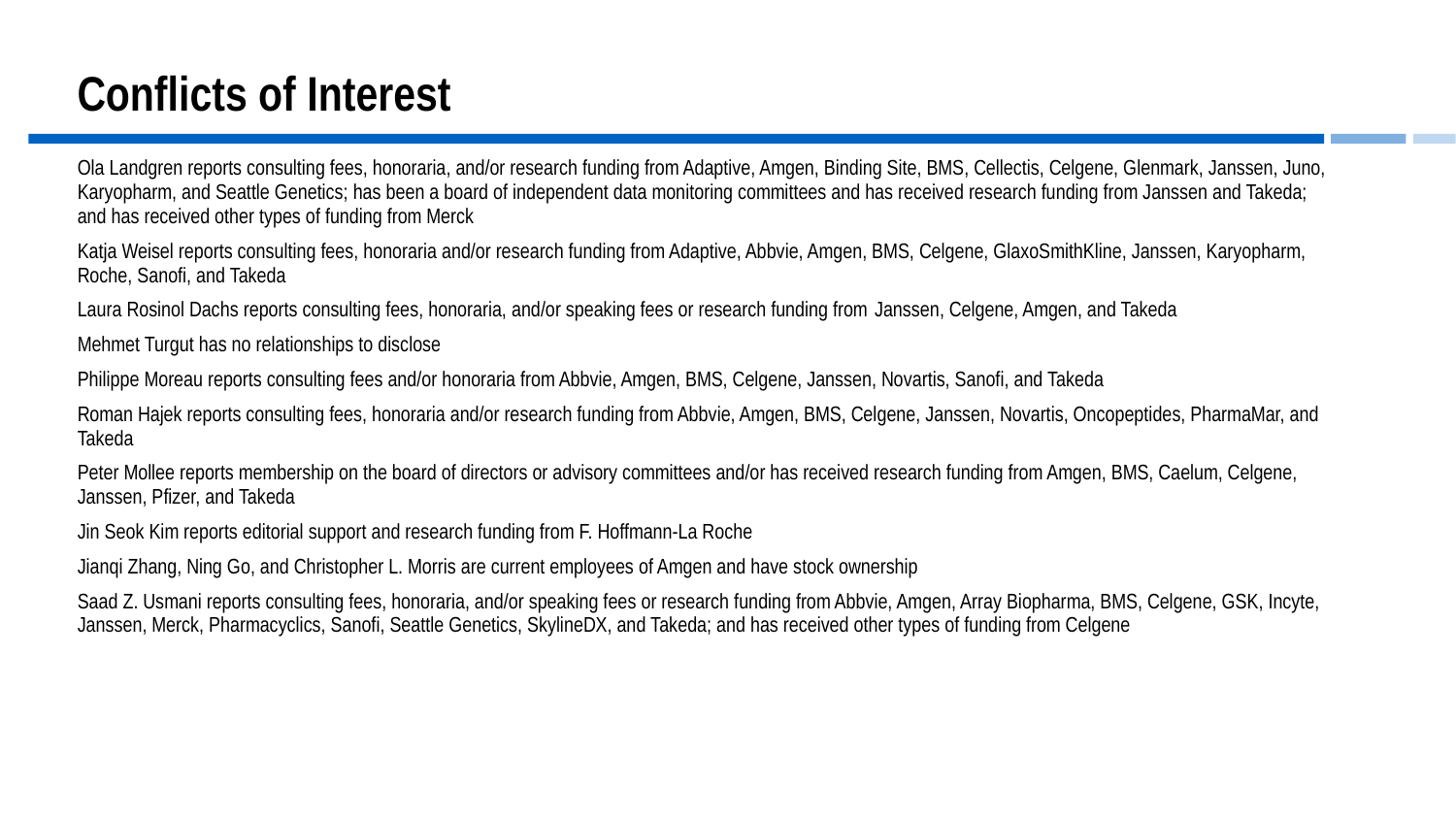

# Conflicts of Interest
Ola Landgren reports consulting fees, honoraria, and/or research funding from Adaptive, Amgen, Binding Site, BMS, Cellectis, Celgene, Glenmark, Janssen, Juno, Karyopharm, and Seattle Genetics; has been a board of independent data monitoring committees and has received research funding from Janssen and Takeda; and has received other types of funding from Merck
Katja Weisel reports consulting fees, honoraria and/or research funding from Adaptive, Abbvie, Amgen, BMS, Celgene, GlaxoSmithKline, Janssen, Karyopharm, Roche, Sanofi, and Takeda
Laura Rosinol Dachs reports consulting fees, honoraria, and/or speaking fees or research funding from Janssen, Celgene, Amgen, and Takeda
Mehmet Turgut has no relationships to disclose
Philippe Moreau reports consulting fees and/or honoraria from Abbvie, Amgen, BMS, Celgene, Janssen, Novartis, Sanofi, and Takeda
Roman Hajek reports consulting fees, honoraria and/or research funding from Abbvie, Amgen, BMS, Celgene, Janssen, Novartis, Oncopeptides, PharmaMar, and Takeda
Peter Mollee reports membership on the board of directors or advisory committees and/or has received research funding from Amgen, BMS, Caelum, Celgene, Janssen, Pfizer, and Takeda
Jin Seok Kim reports editorial support and research funding from F. Hoffmann-La Roche
Jianqi Zhang, Ning Go, and Christopher L. Morris are current employees of Amgen and have stock ownership
Saad Z. Usmani reports consulting fees, honoraria, and/or speaking fees or research funding from Abbvie, Amgen, Array Biopharma, BMS, Celgene, GSK, Incyte, Janssen, Merck, Pharmacyclics, Sanofi, Seattle Genetics, SkylineDX, and Takeda; and has received other types of funding from Celgene